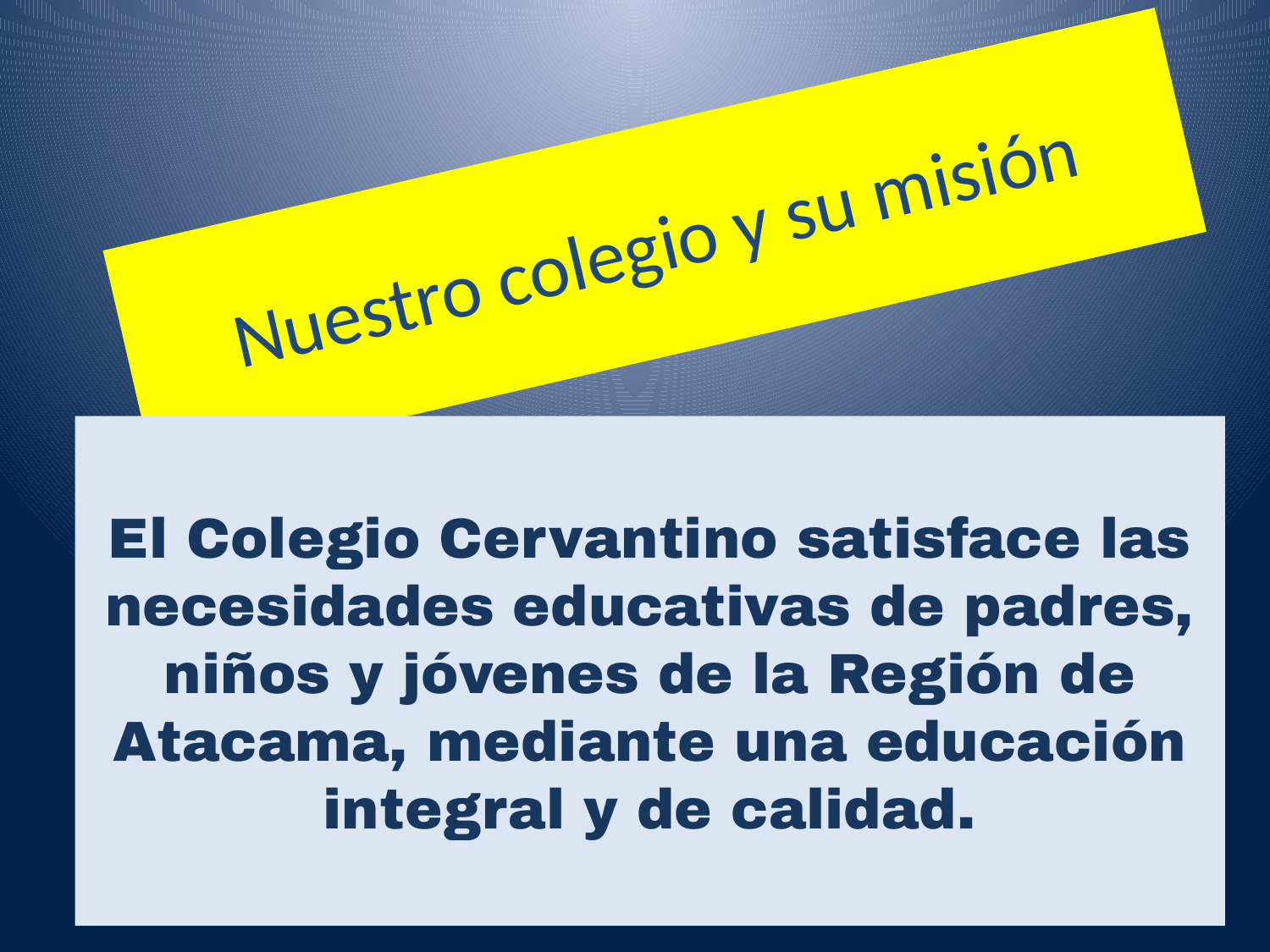

# Nuestro colegio y su misión

El Colegio Cervantino satisface las necesidades educativas de padres, niños y jóvenes de la Región de Atacama, mediante una educación integral y de calidad.